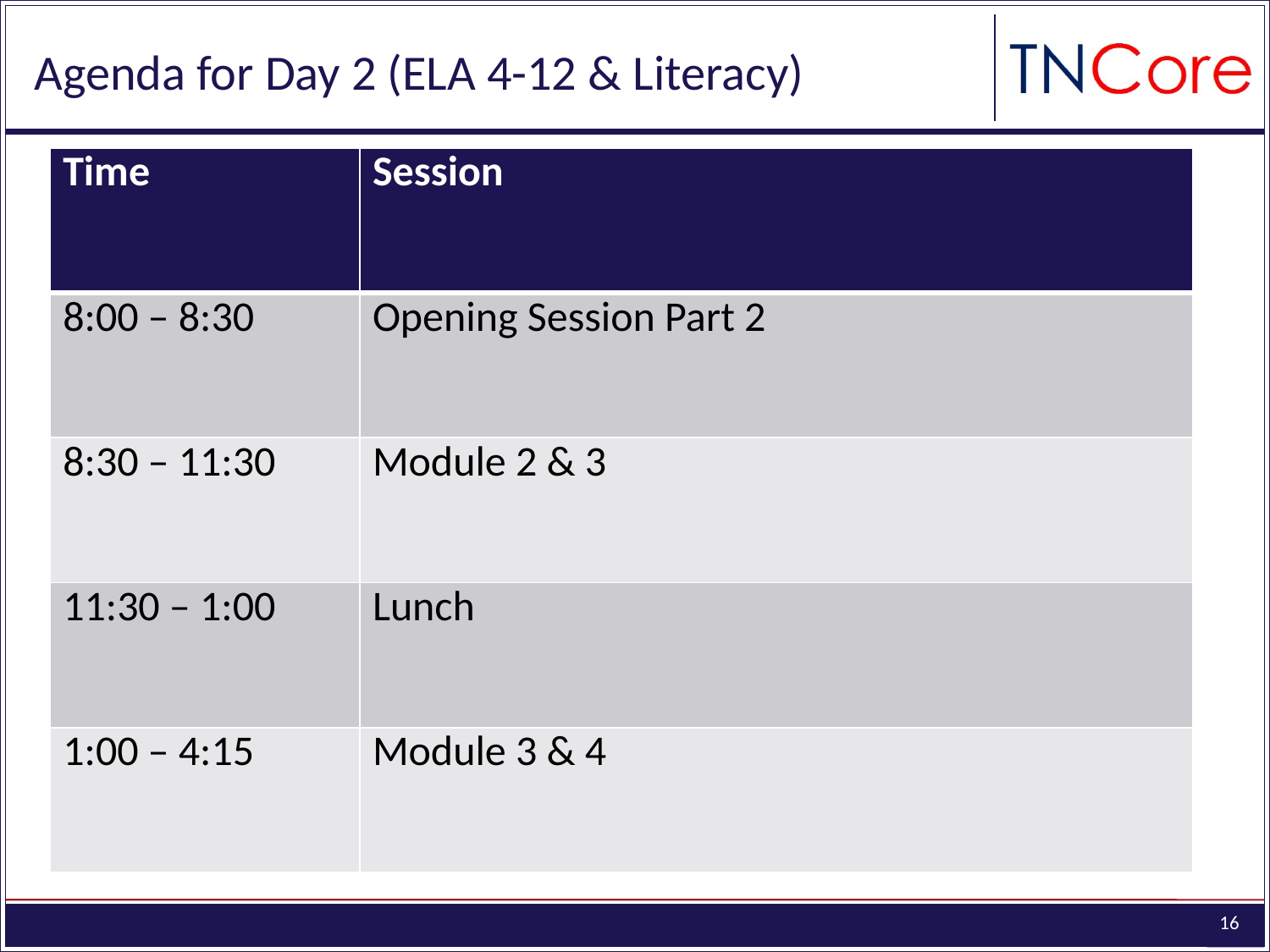

# Agenda for Day 2 (ELA 4-12 & Literacy)
| Time | Session |
| --- | --- |
| 8:00 – 8:30 | Opening Session Part 2 |
| 8:30 – 11:30 | Module 2 & 3 |
| 11:30 – 1:00 | Lunch |
| 1:00 – 4:15 | Module 3 & 4 |